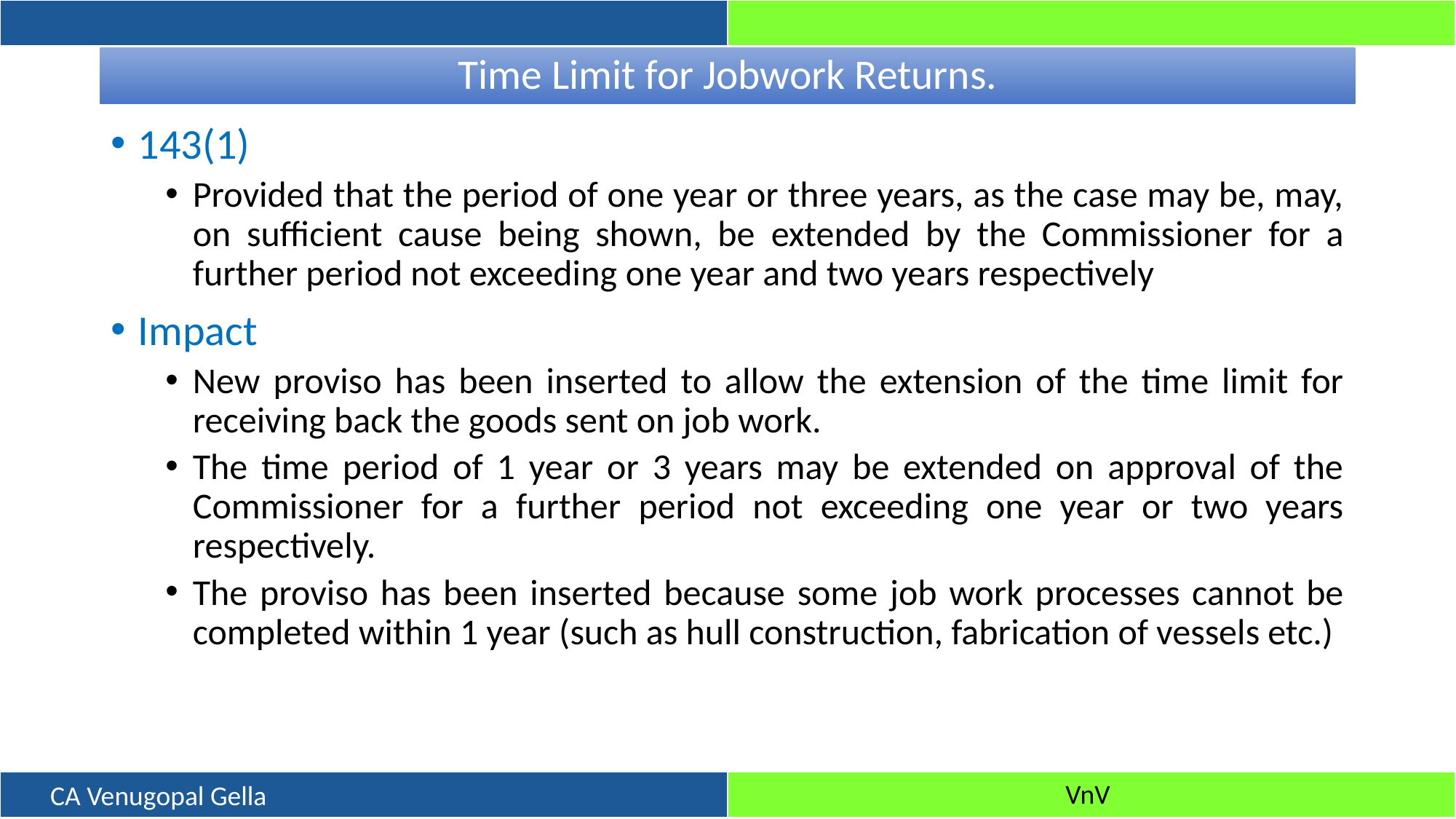

# Time Limit for Jobwork Returns.
143(1)
Provided that the period of one year or three years, as the case may be, may, on sufficient cause being shown, be extended by the Commissioner for a further period not exceeding one year and two years respectively
Impact
New proviso has been inserted to allow the extension of the time limit for receiving back the goods sent on job work.
The time period of 1 year or 3 years may be extended on approval of the Commissioner for a further period not exceeding one year or two years respectively.
The proviso has been inserted because some job work processes cannot be completed within 1 year (such as hull construction, fabrication of vessels etc.)